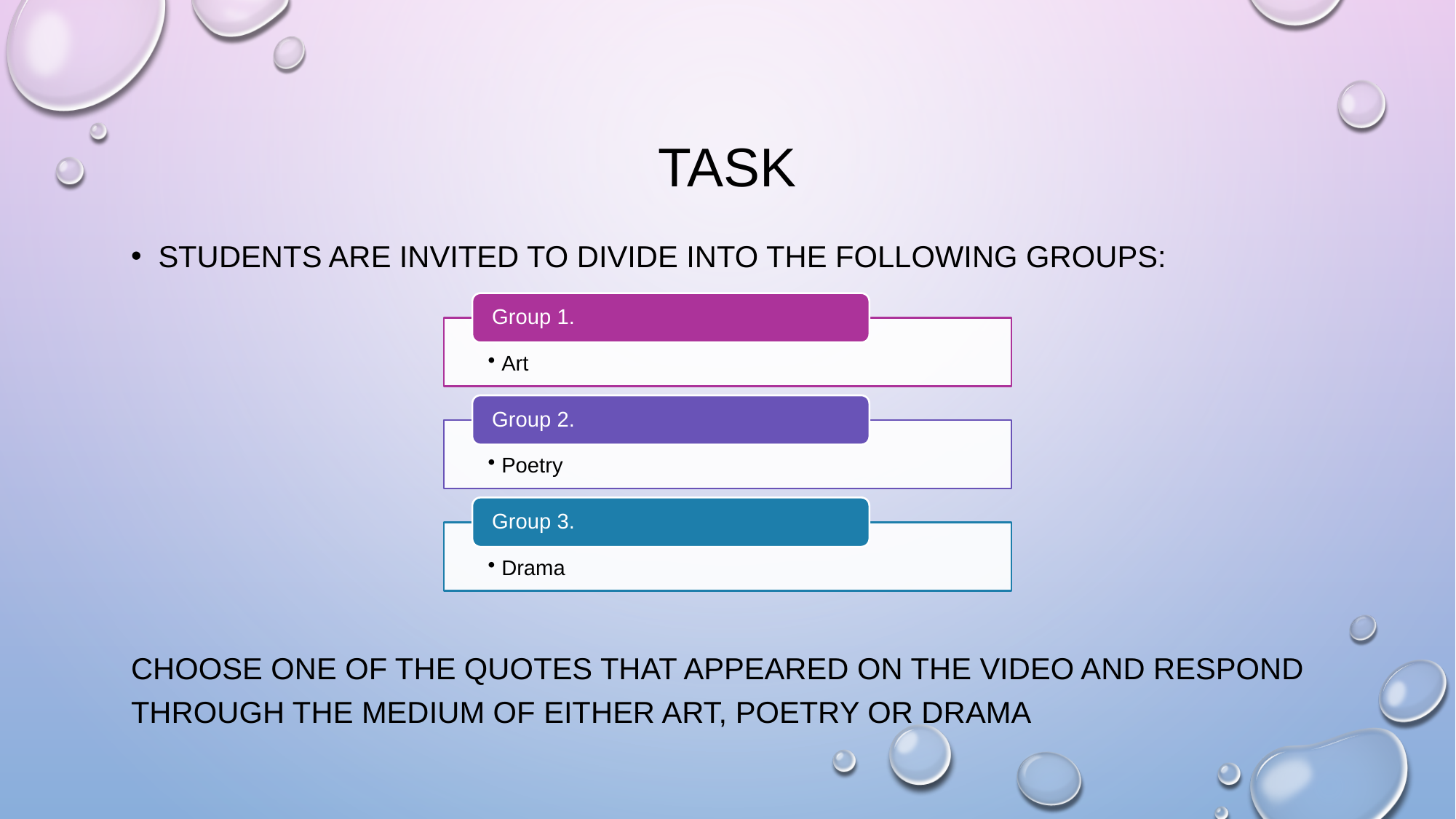

# Task
Students are invited to divide into the following groups:

Choose one of the quotes that appeared on the video and respond through the medium of either Art, poetry or drama

Art
Group 1.
Poetry
Group 2.
Drama
Group 3.